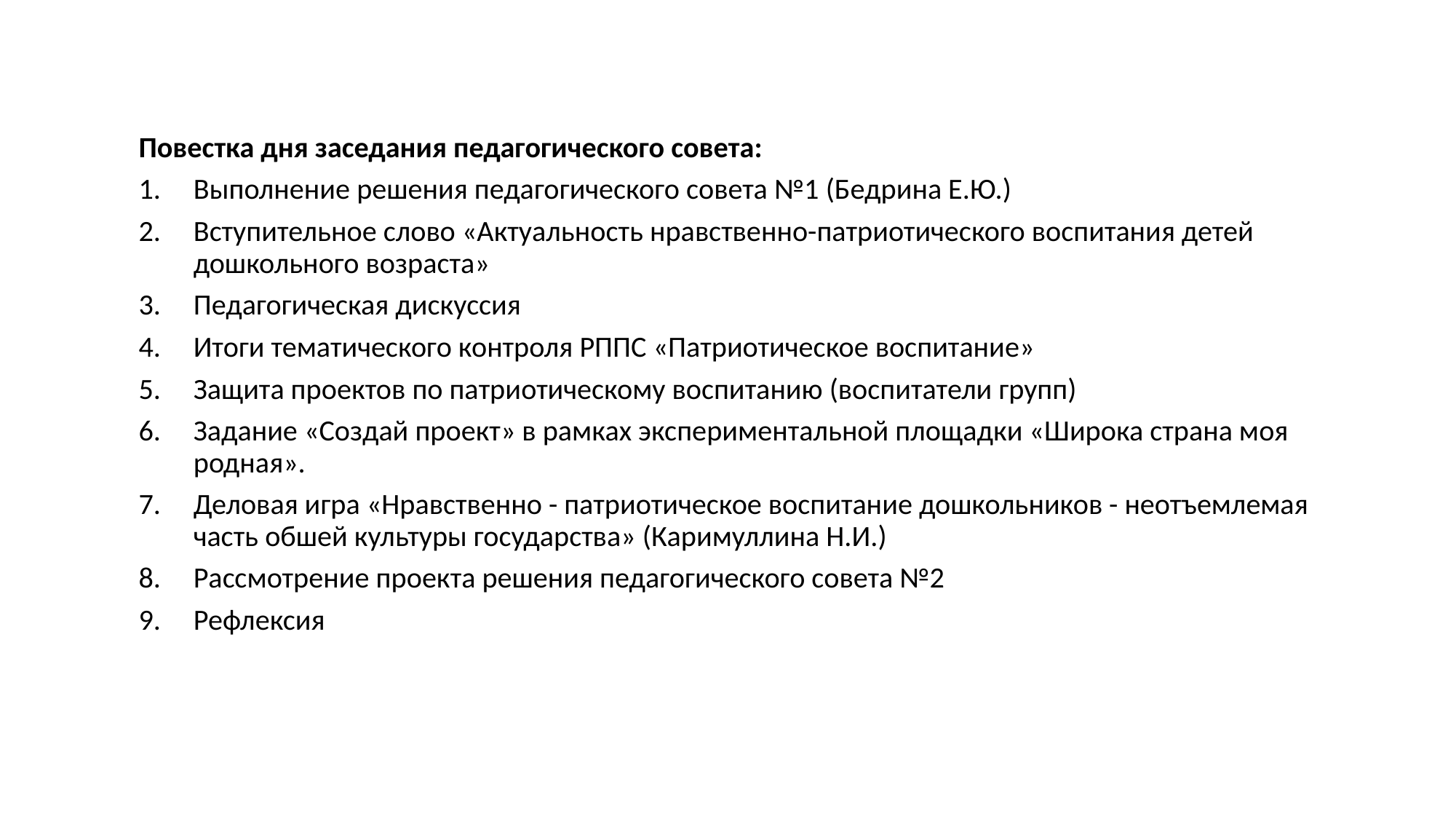

Повестка дня заседания педагогического совета:
Выполнение решения педагогического совета №1 (Бедрина Е.Ю.)
Вступительное слово «Актуальность нравственно-патриотического воспитания детей дошкольного возраста»
Педагогическая дискуссия
Итоги тематического контроля РППС «Патриотическое воспитание»
Защита проектов по патриотическому воспитанию (воспитатели групп)
Задание «Создай проект» в рамках экспериментальной площадки «Широка страна моя родная».
Деловая игра «Нравственно - патриотическое воспитание дошкольников - неотъемлемая часть обшей культуры государства» (Каримуллина Н.И.)
Рассмотрение проекта решения педагогического совета №2
Рефлексия